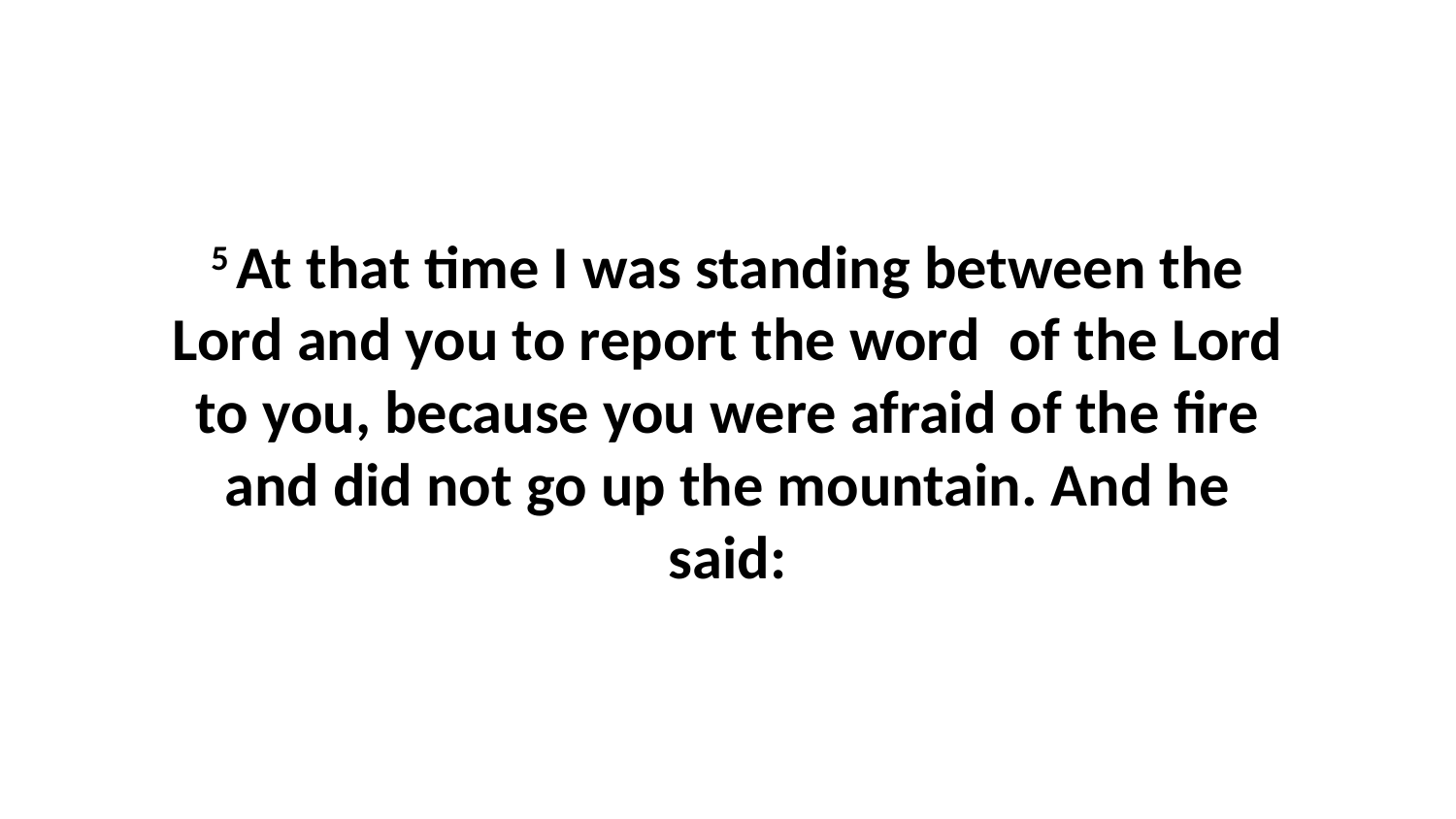

5 At that time I was standing between the Lord and you to report the word  of the Lord to you, because you were afraid of the fire and did not go up the mountain. And he said: